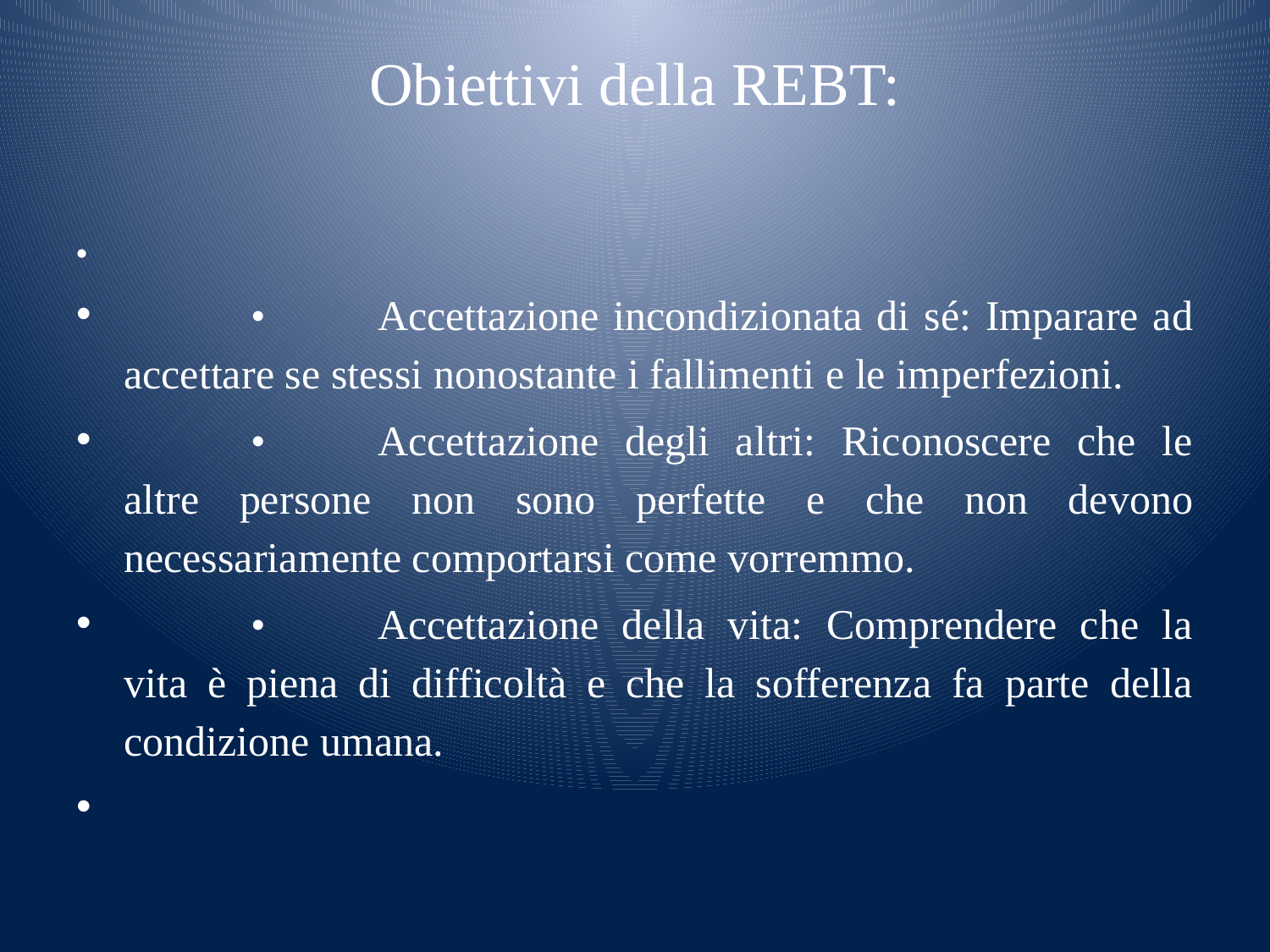

# Obiettivi della REBT:

	•	Accettazione incondizionata di sé: Imparare ad accettare se stessi nonostante i fallimenti e le imperfezioni.
	•	Accettazione degli altri: Riconoscere che le altre persone non sono perfette e che non devono necessariamente comportarsi come vorremmo.
	•	Accettazione della vita: Comprendere che la vita è piena di difficoltà e che la sofferenza fa parte della condizione umana.